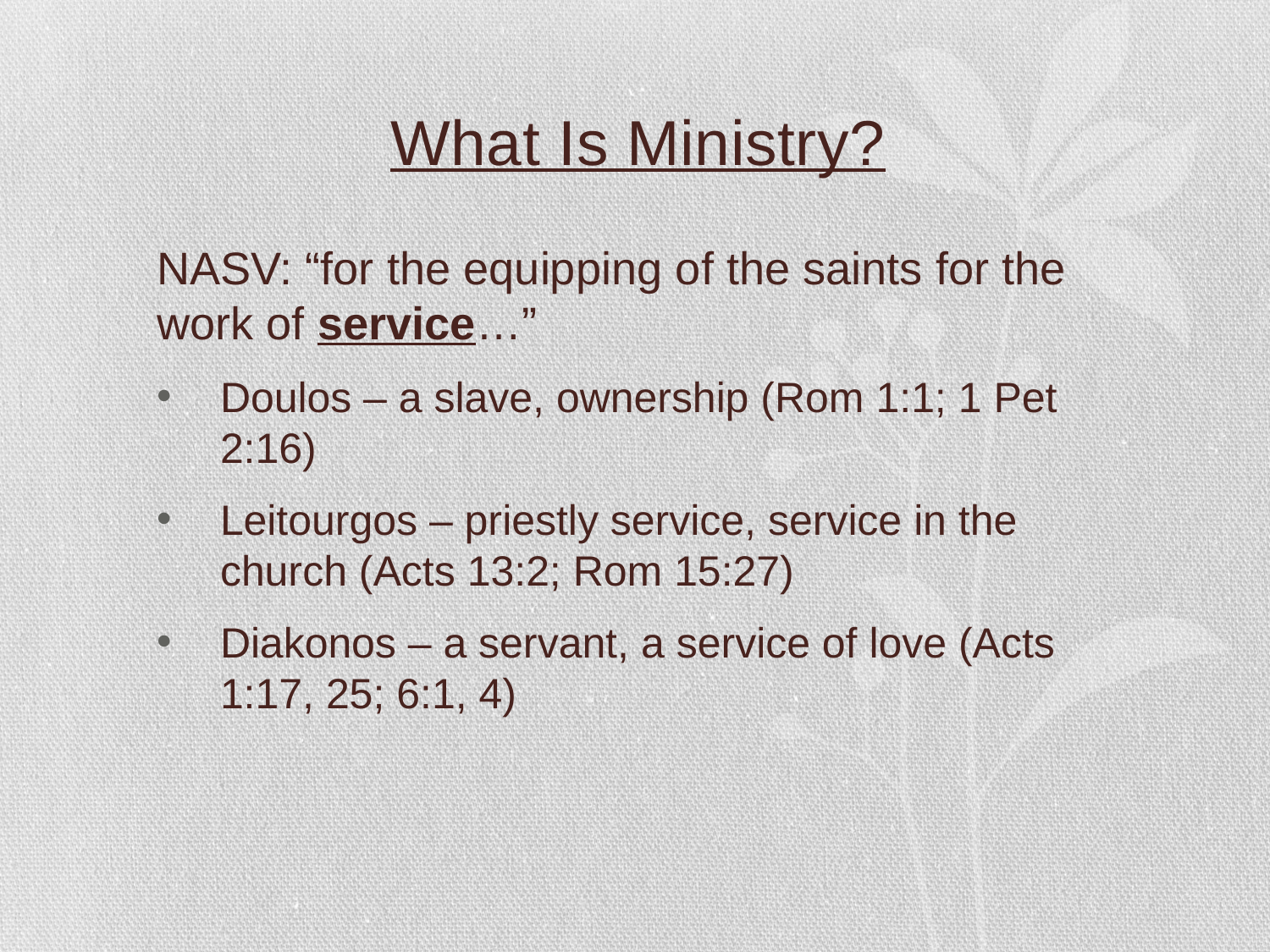

What Is Ministry?

NASV: “for the equipping of the saints for the work of service…”
Doulos – a slave, ownership (Rom 1:1; 1 Pet 2:16)
Leitourgos – priestly service, service in the church (Acts 13:2; Rom 15:27)
Diakonos – a servant, a service of love (Acts 1:17, 25; 6:1, 4)